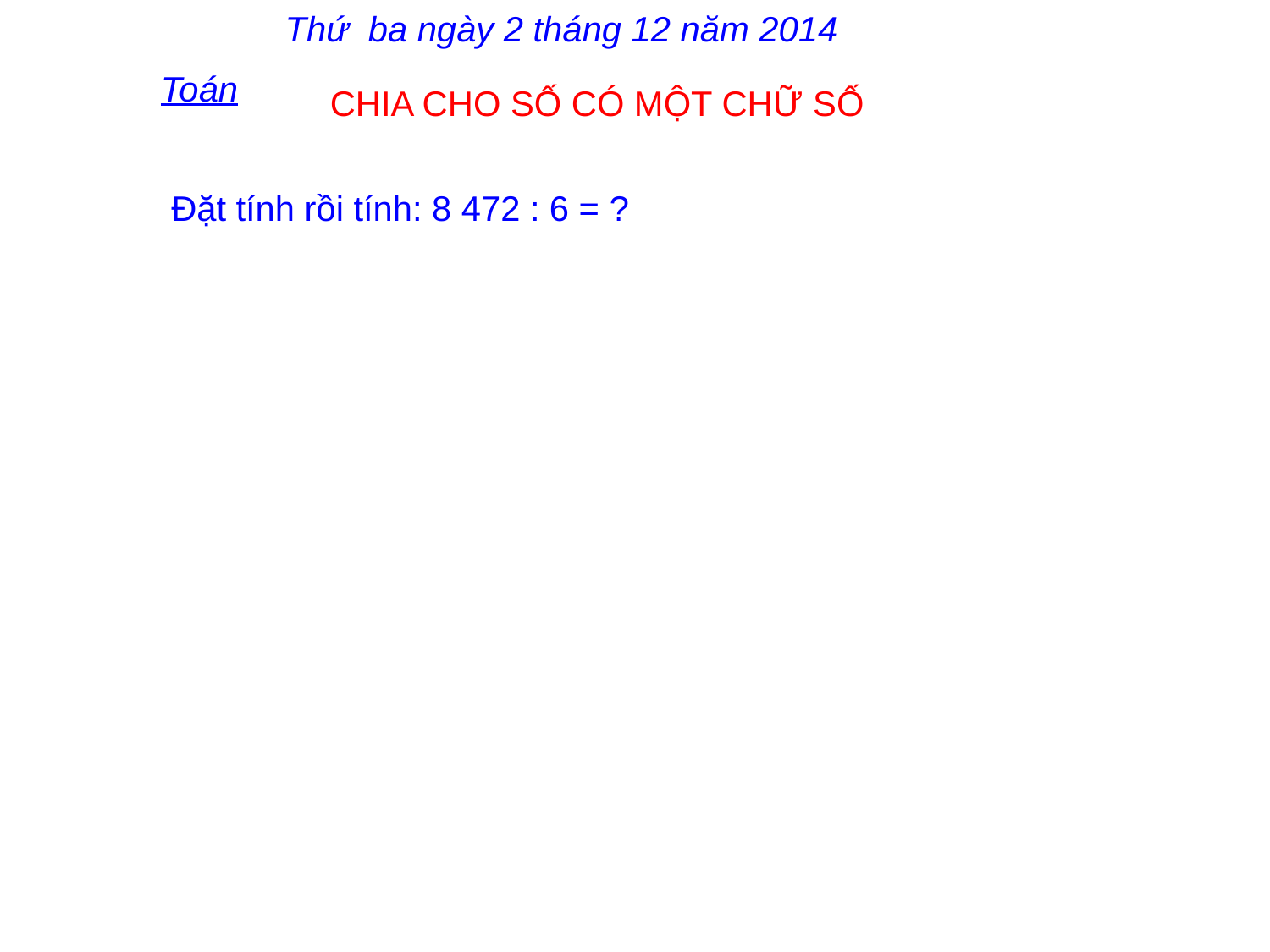

Thứ  ba ngày 2 tháng 12 năm 2014
Toán
CHIA CHO SỐ CÓ MỘT CHỮ SỐ
Đặt tính rồi tính: 8 472 : 6 = ?